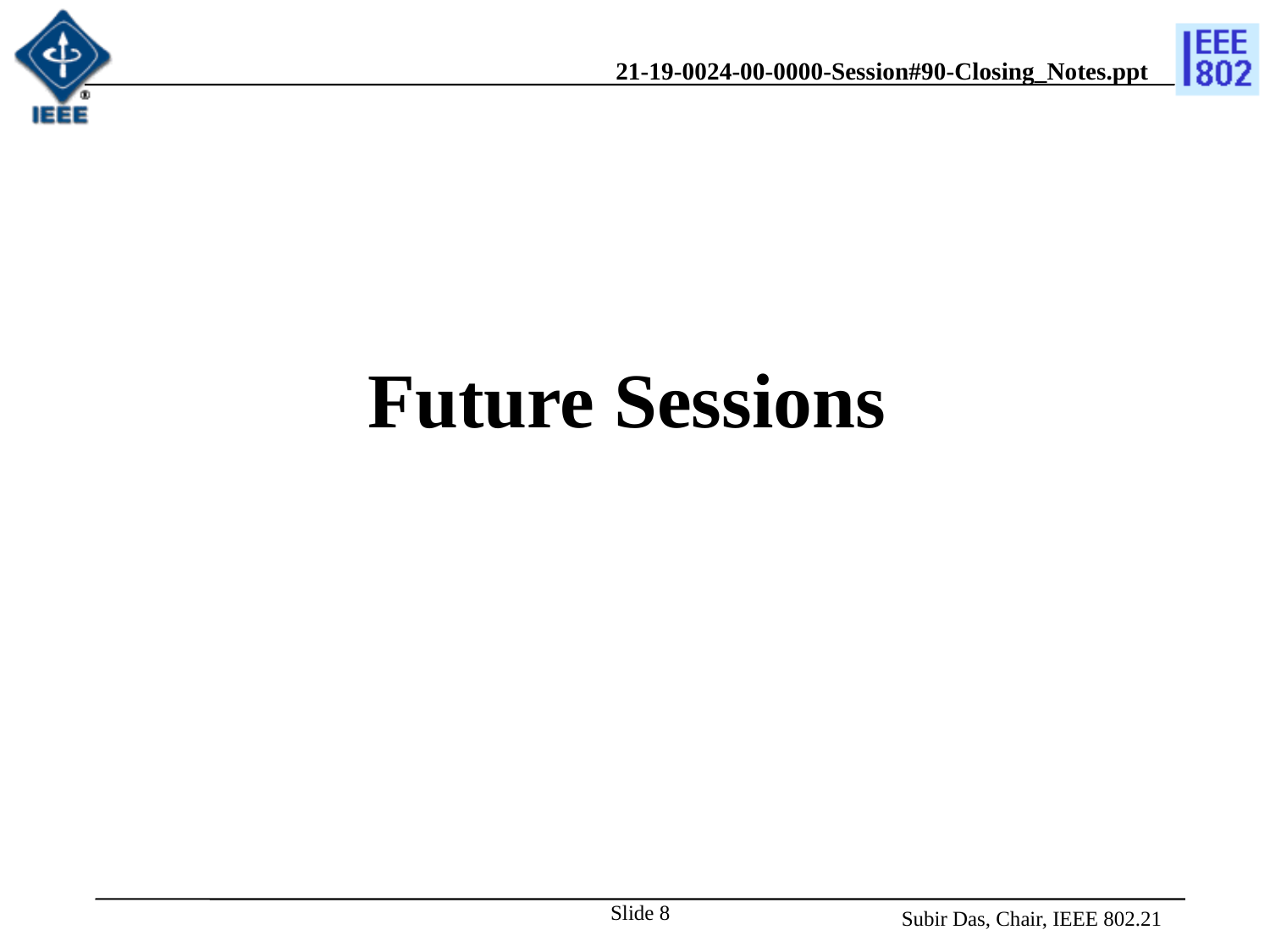

# Future Sessions
Slide 8
Subir Das, Chair, IEEE 802.21